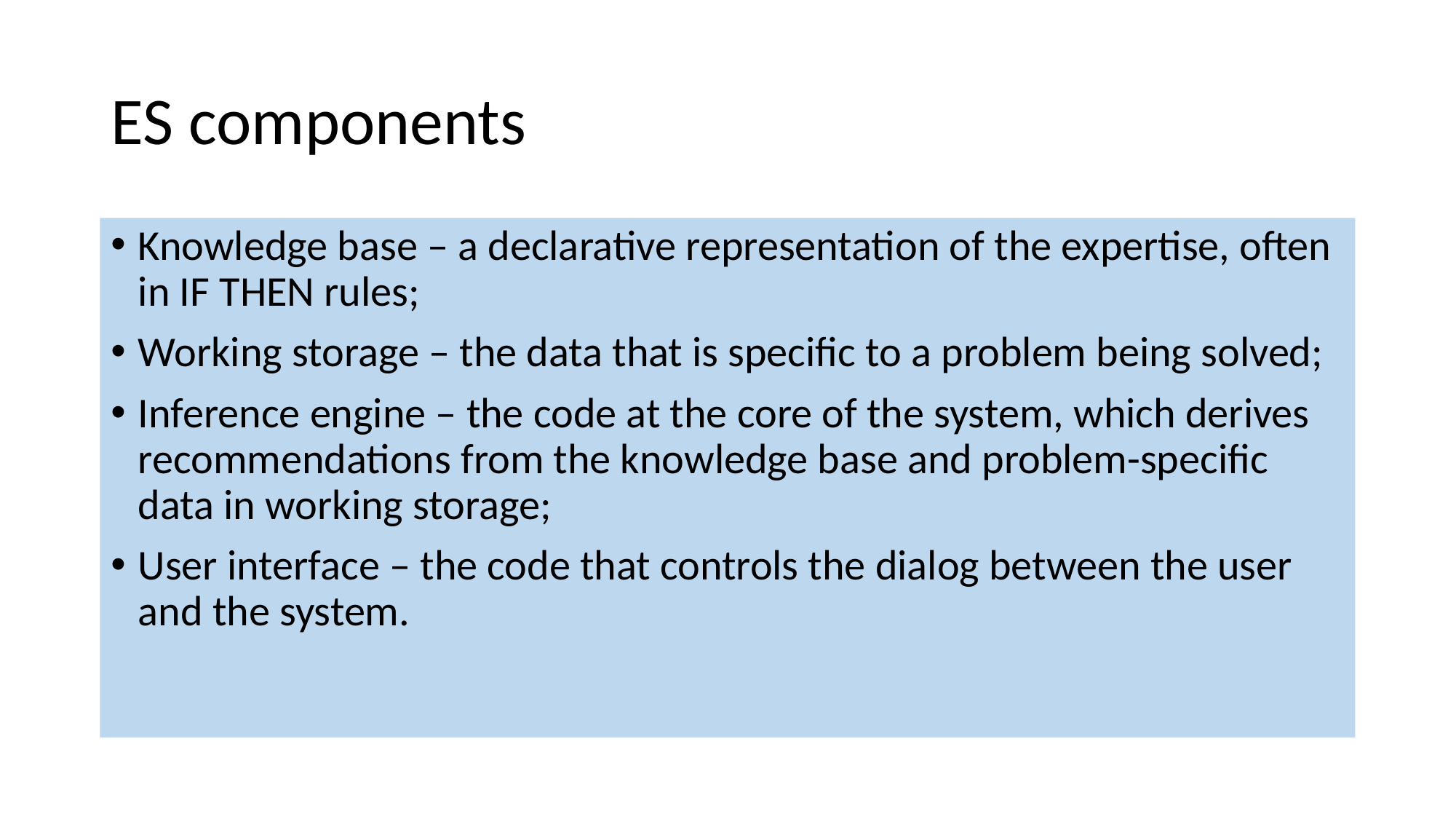

# ES components
Knowledge base – a declarative representation of the expertise, often in IF THEN rules;
Working storage – the data that is specific to a problem being solved;
Inference engine – the code at the core of the system, which derives recommendations from the knowledge base and problem-specific data in working storage;
User interface – the code that controls the dialog between the user and the system.